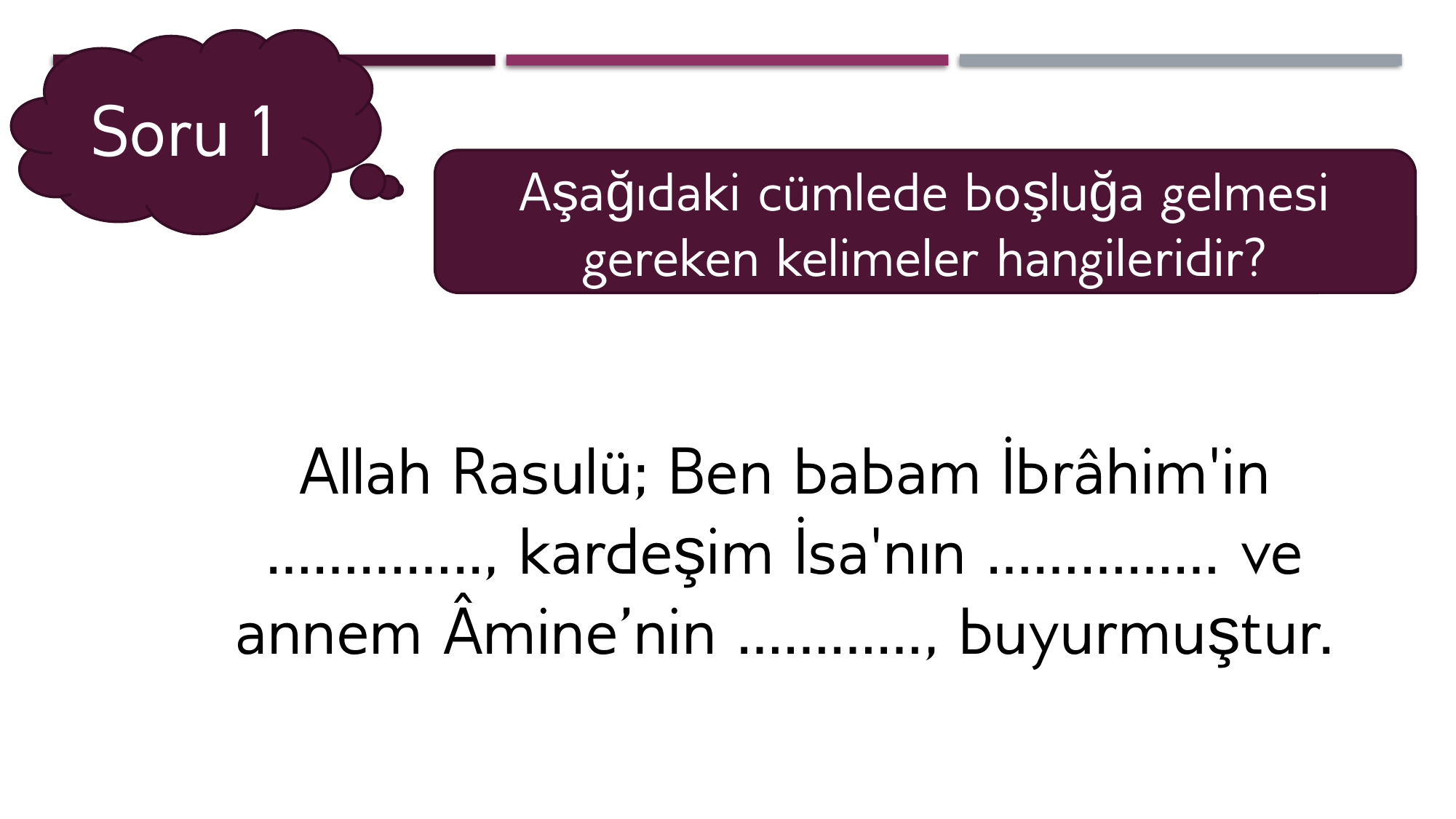

Soru 1
Aşağıdaki cümlede boşluğa gelmesi gereken kelimeler hangileridir?
Allah Rasulü; Ben babam İbrâhim'in ………….., kardeşim İsa'nın …………… ve annem Âmine’nin …………, buyurmuştur.